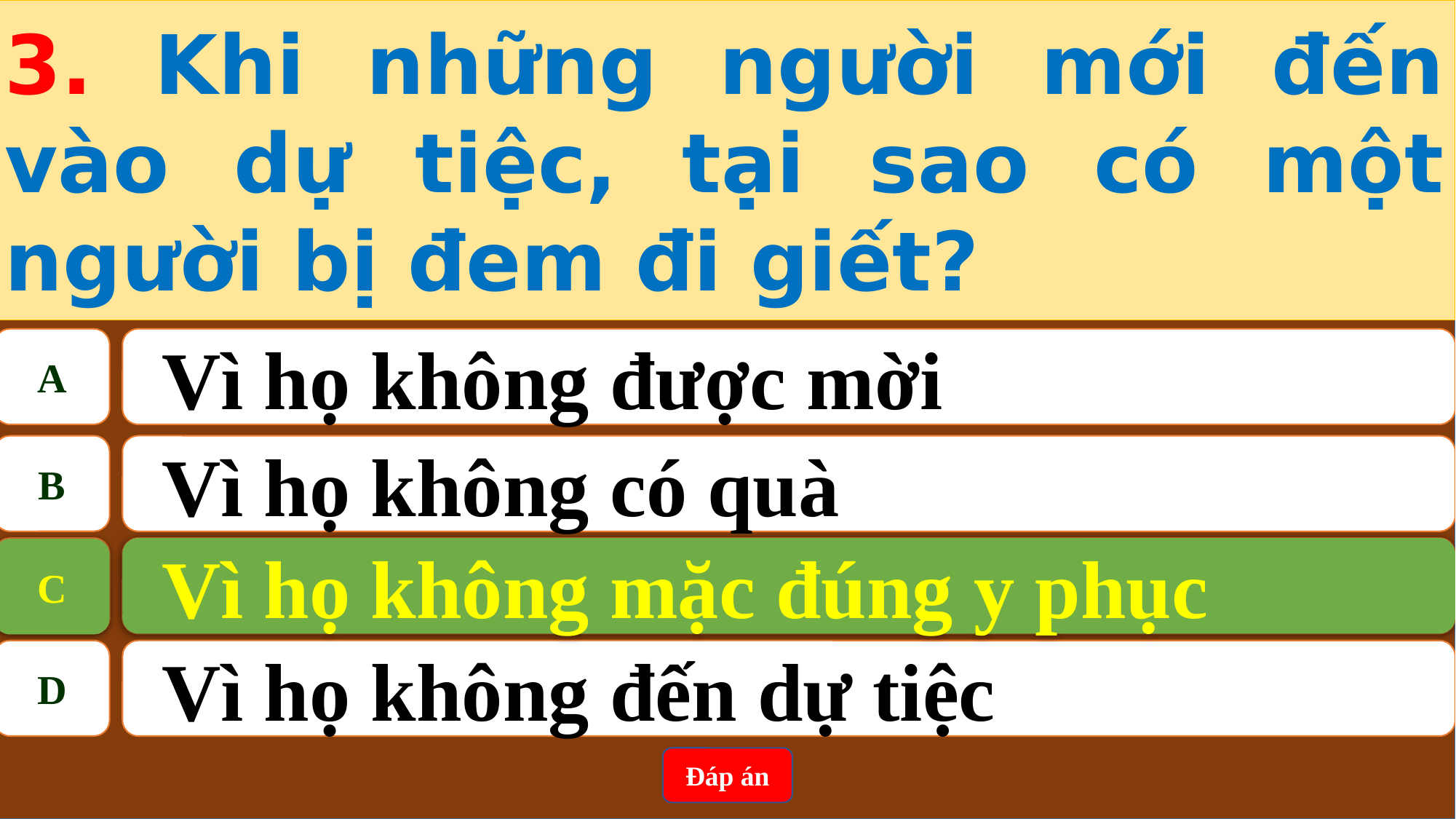

3. Khi những người mới đến vào dự tiệc, tại sao có một người bị đem đi giết?
A
Vì họ không được mời
B
Vì họ không có quà
Vì họ không mặc đúng y phục
C
C
Vì họ không mặc đúng y phục
D
Vì họ không đến dự tiệc
Đáp án